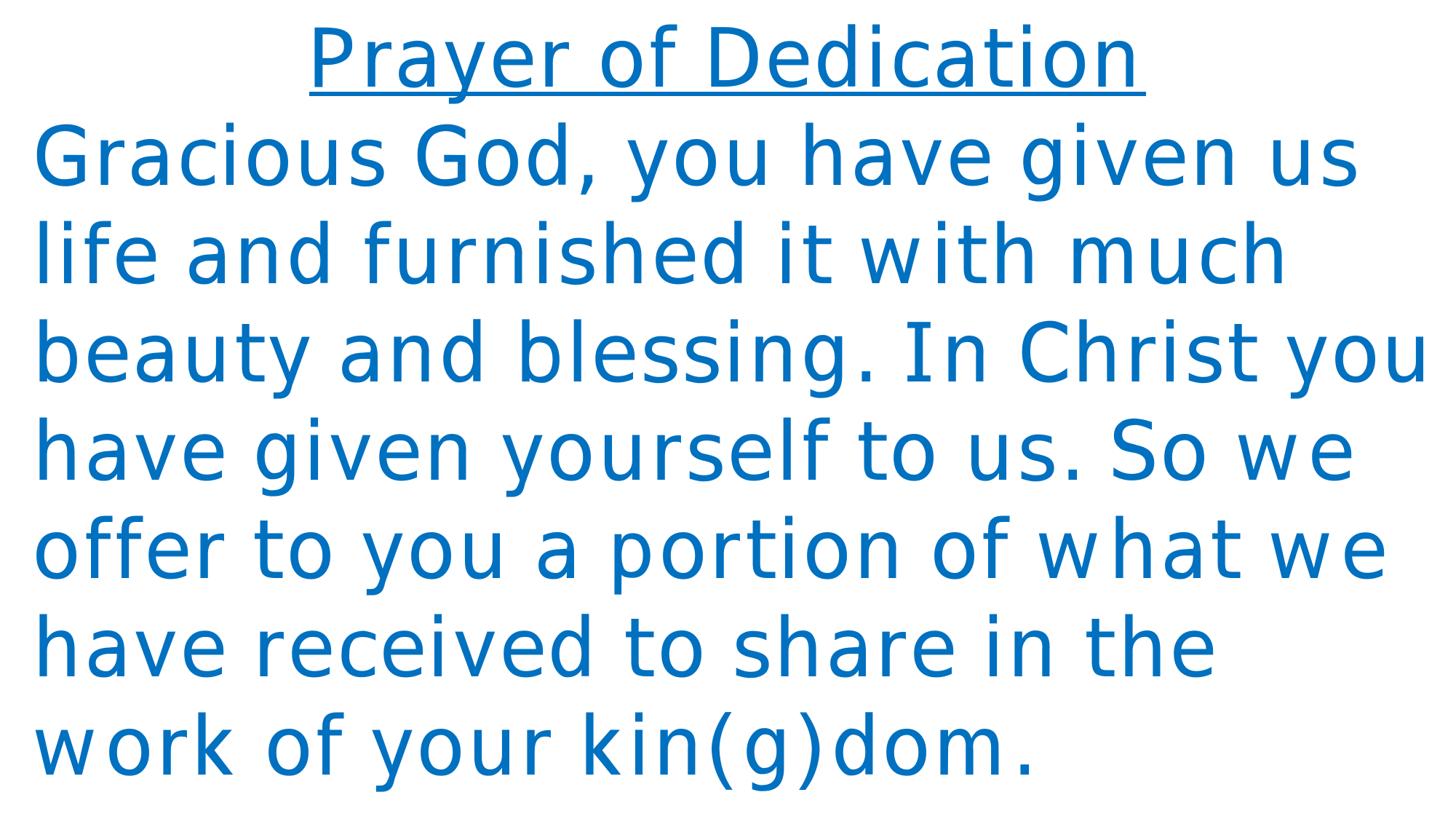

Prayer of Dedication
 Gracious God, you have given us
 life and furnished it with much
 beauty and blessing. In Christ you
 have given yourself to us. So we
 offer to you a portion of what we
 have received to share in the
 work of your kin(g)dom.